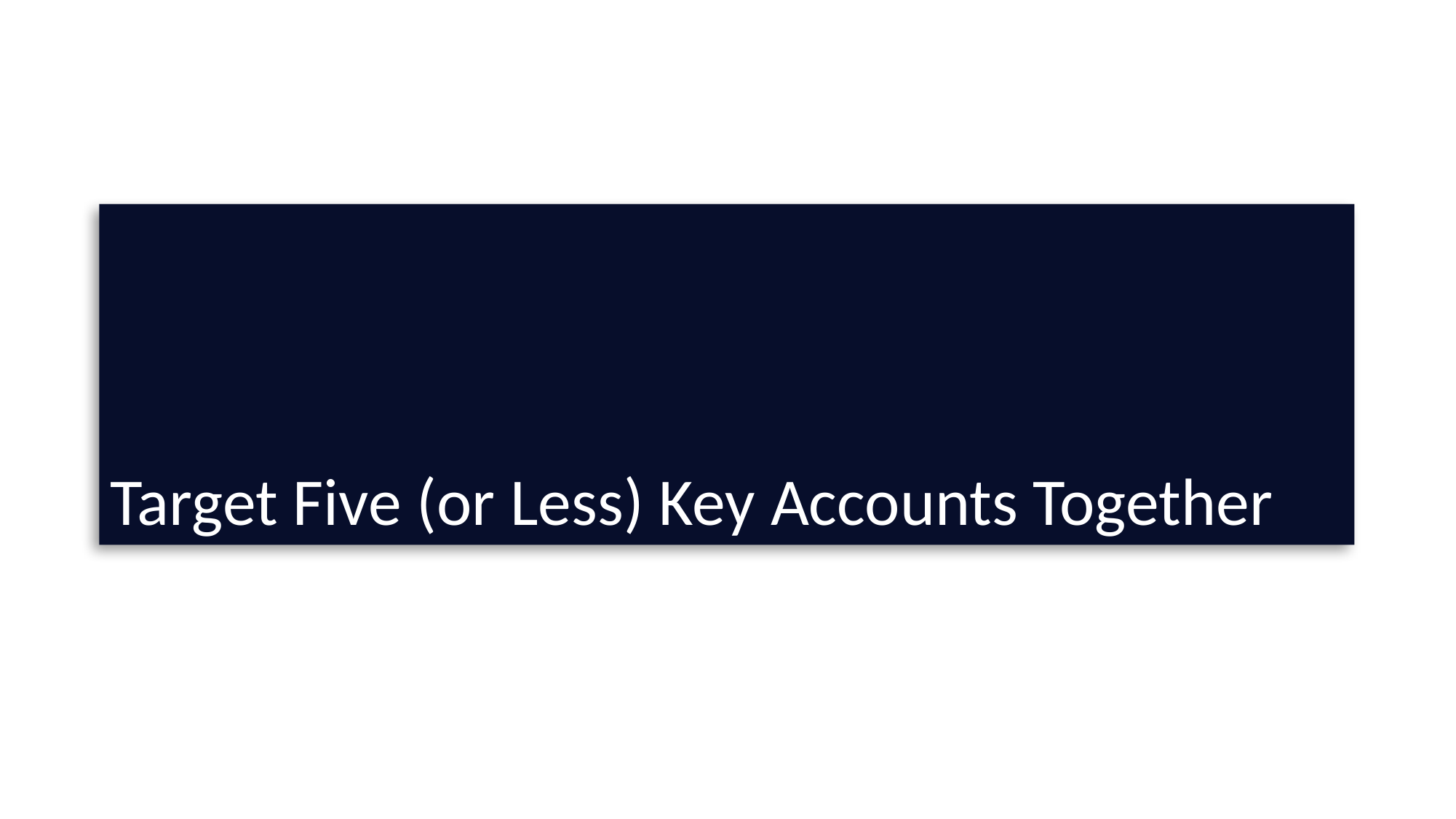

# Target Five (or Less) Key Accounts Together